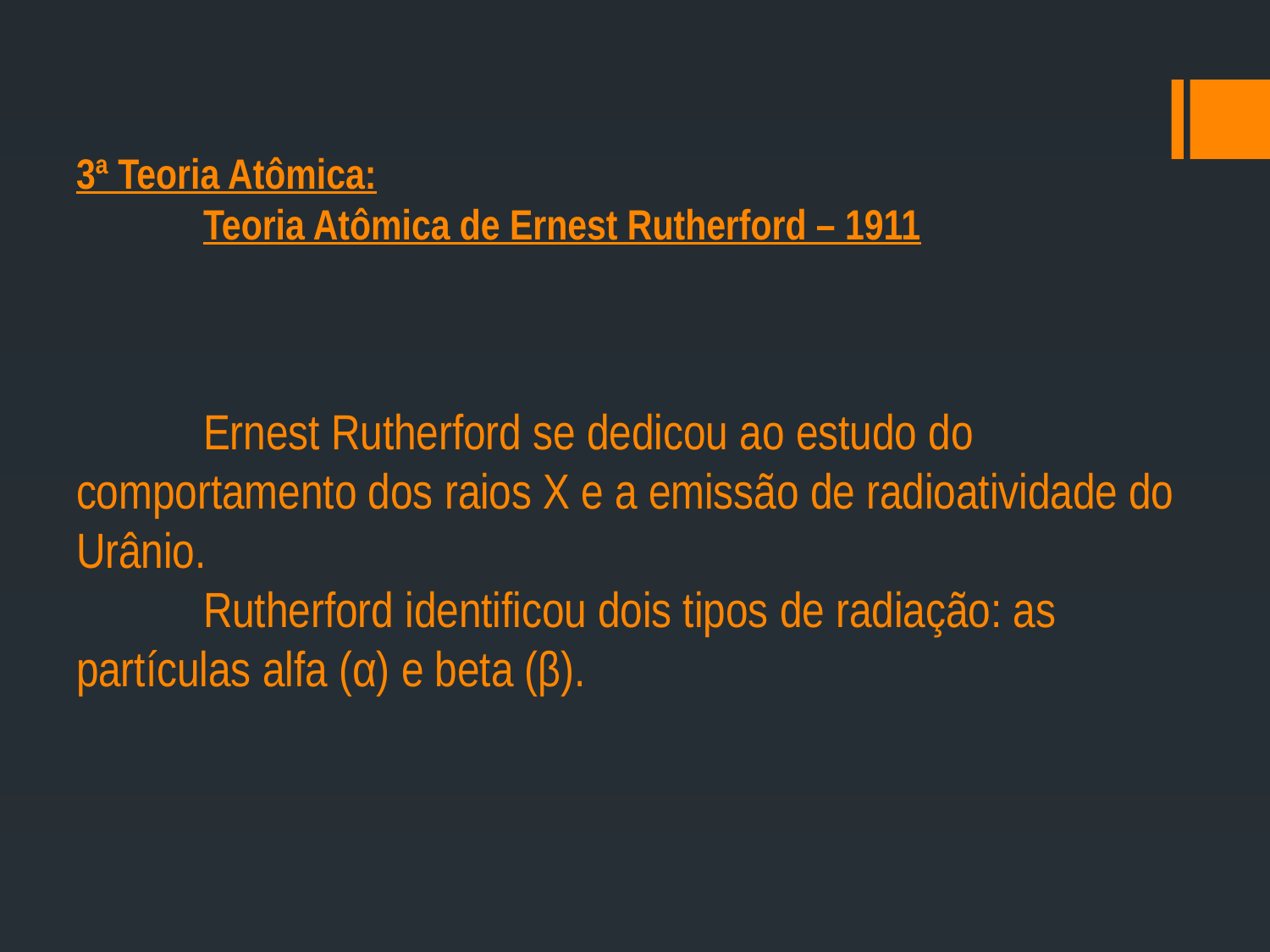

# 3ª Teoria Atômica: Teoria Atômica de Ernest Rutherford – 1911 Ernest Rutherford se dedicou ao estudo do comportamento dos raios X e a emissão de radioatividade do Urânio. Rutherford identificou dois tipos de radiação: as partículas alfa (α) e beta (β).